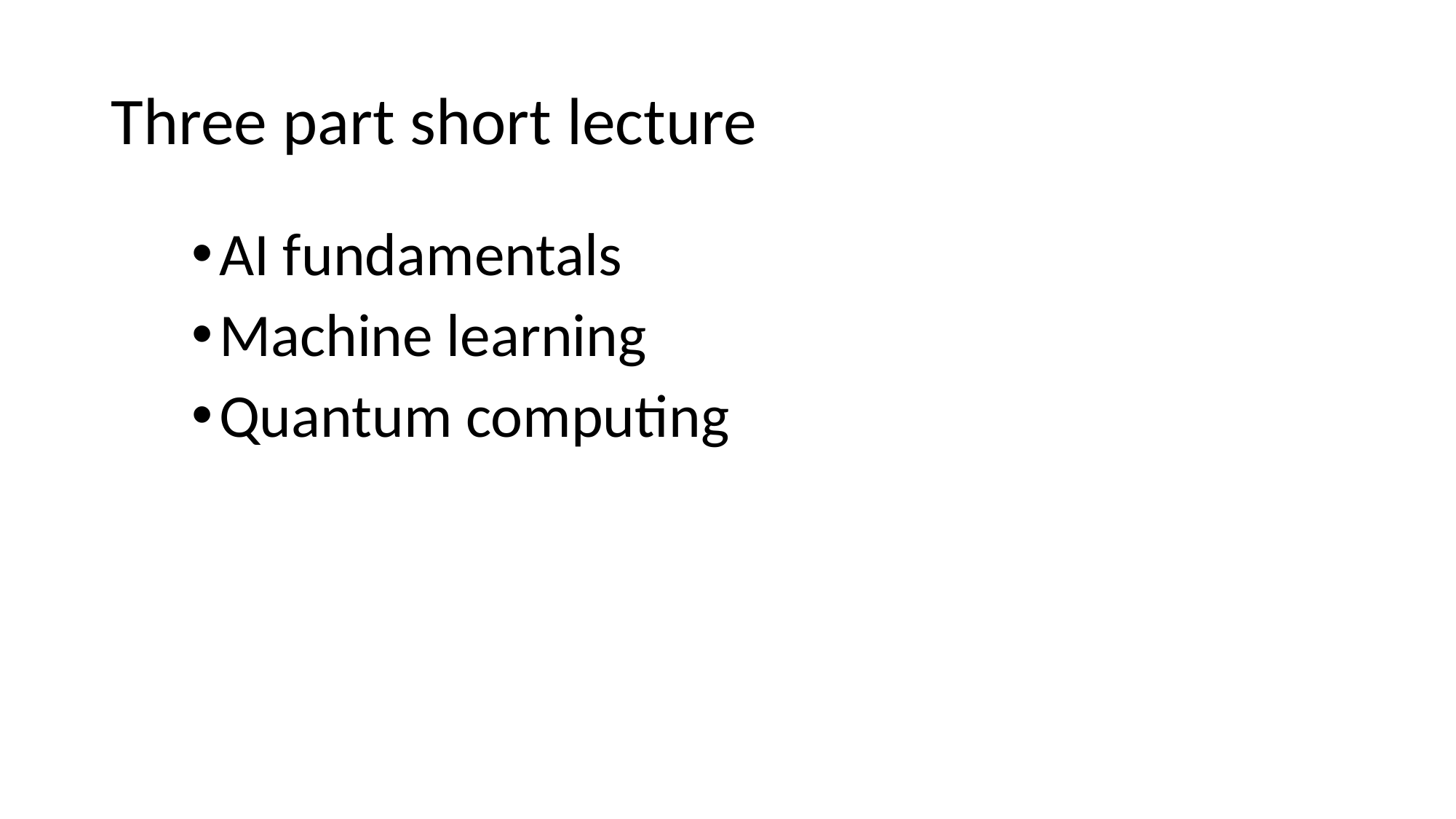

# Three part short lecture
AI fundamentals
Machine learning
Quantum computing